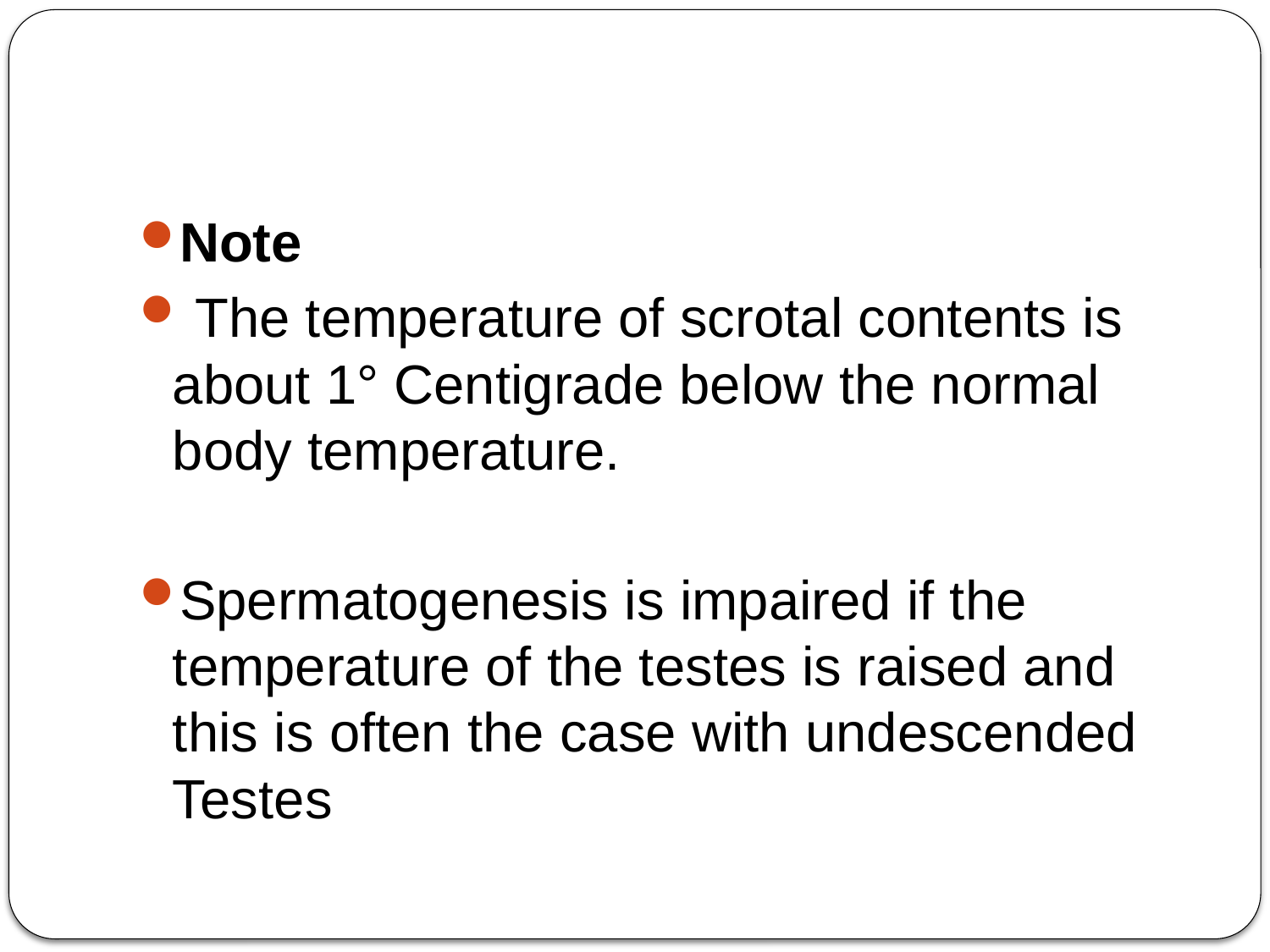

#
Note
 The temperature of scrotal contents is about 1° Centigrade below the normal body temperature.

Spermatogenesis is impaired if the temperature of the testes is raised and this is often the case with undescended Testes